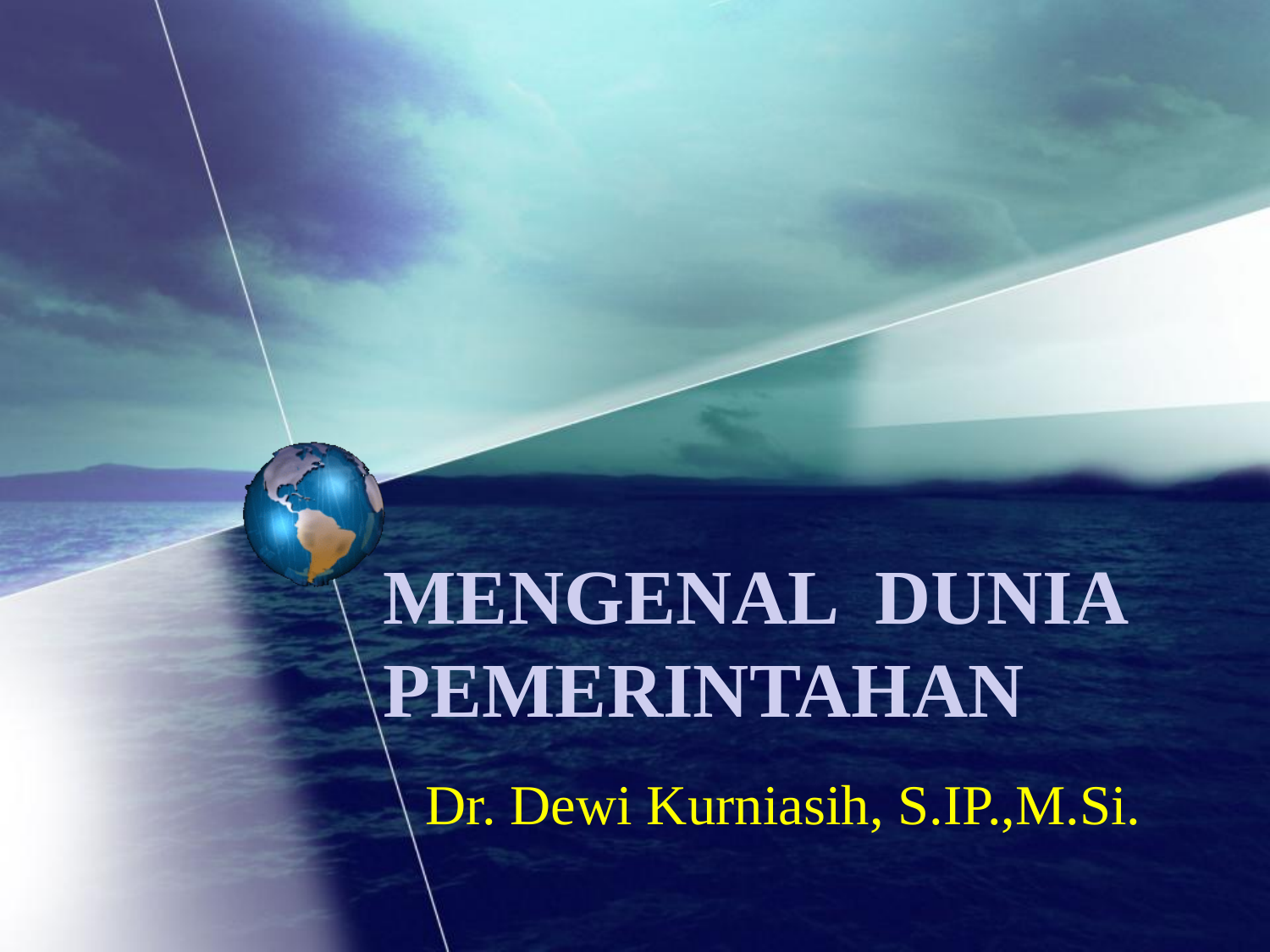

# MENGENAL  DUNIA PEMERINTAHAN
Dr. Dewi Kurniasih, S.IP.,M.Si.